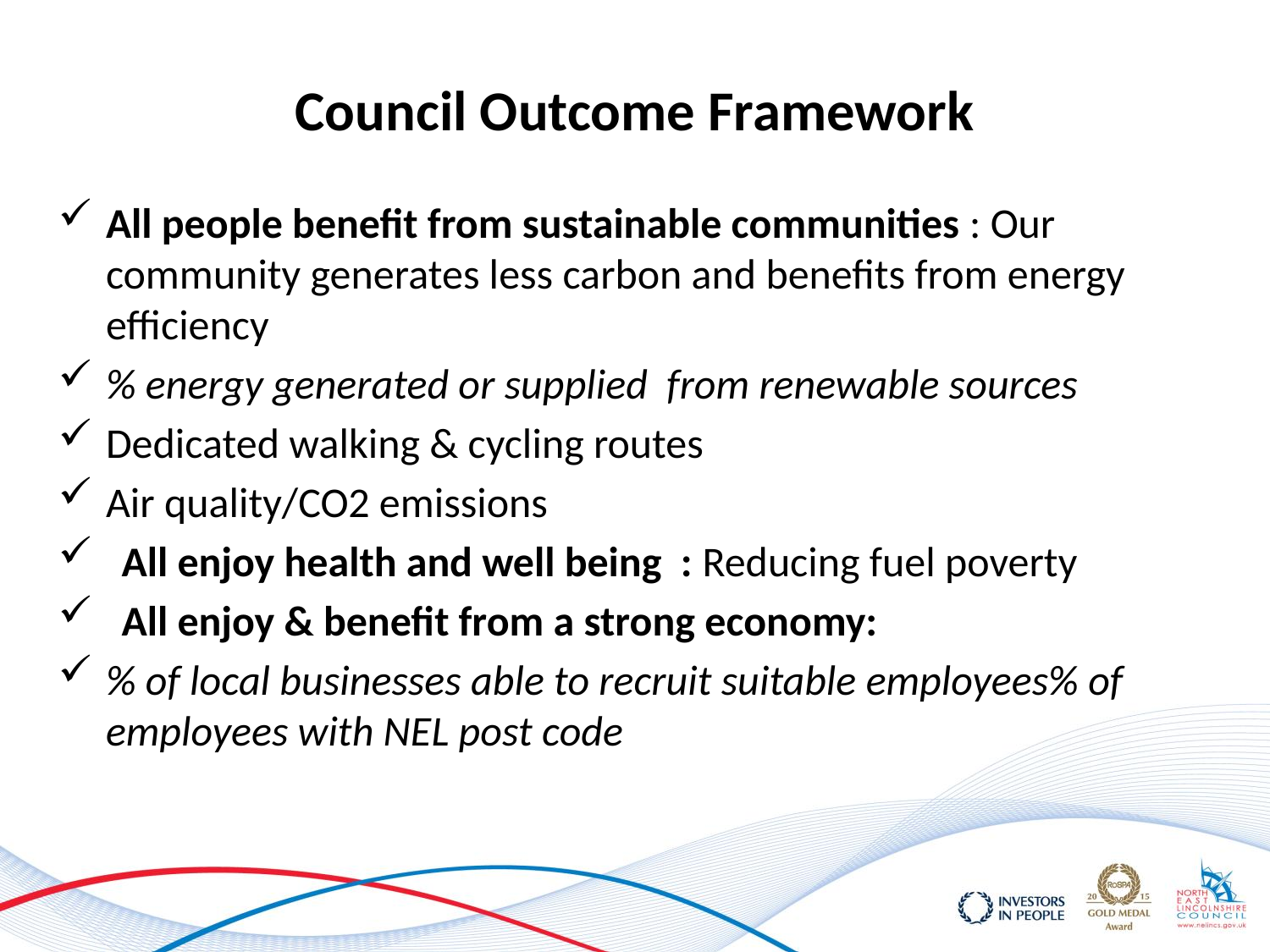

Council Outcome Framework
All people benefit from sustainable communities : Our community generates less carbon and benefits from energy efficiency
% energy generated or supplied  from renewable sources
Dedicated walking & cycling routes
Air quality/CO2 emissions
All enjoy health and well being  : Reducing fuel poverty
All enjoy & benefit from a strong economy:
% of local businesses able to recruit suitable employees% of employees with NEL post code